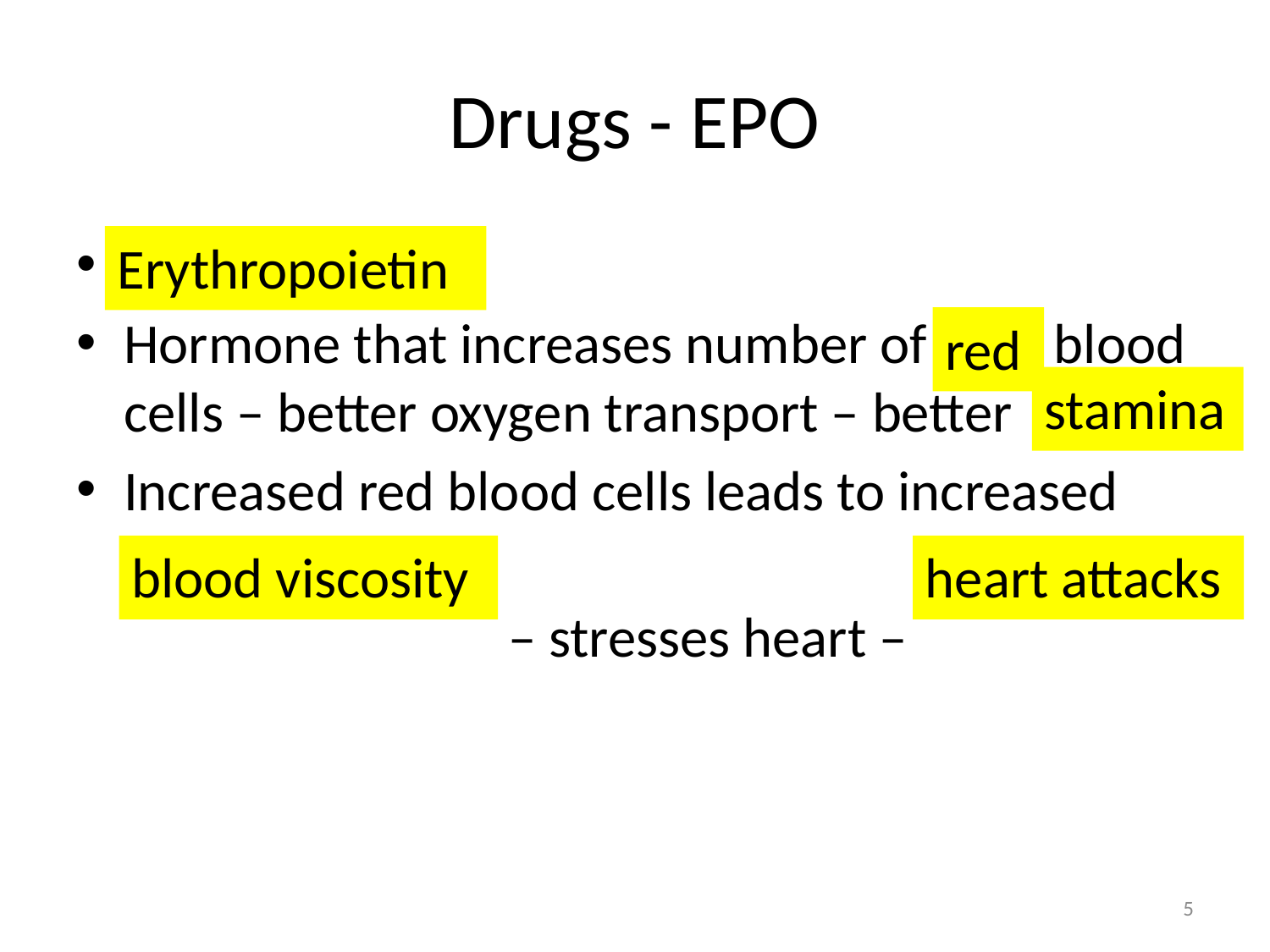

# Drugs - EPO

Hormone that increases number of          blood cells – better oxygen transport – better
Increased red blood cells leads to increased
                                  – stresses heart –
Erythropoietin
red
stamina
blood viscosity
heart attacks
5